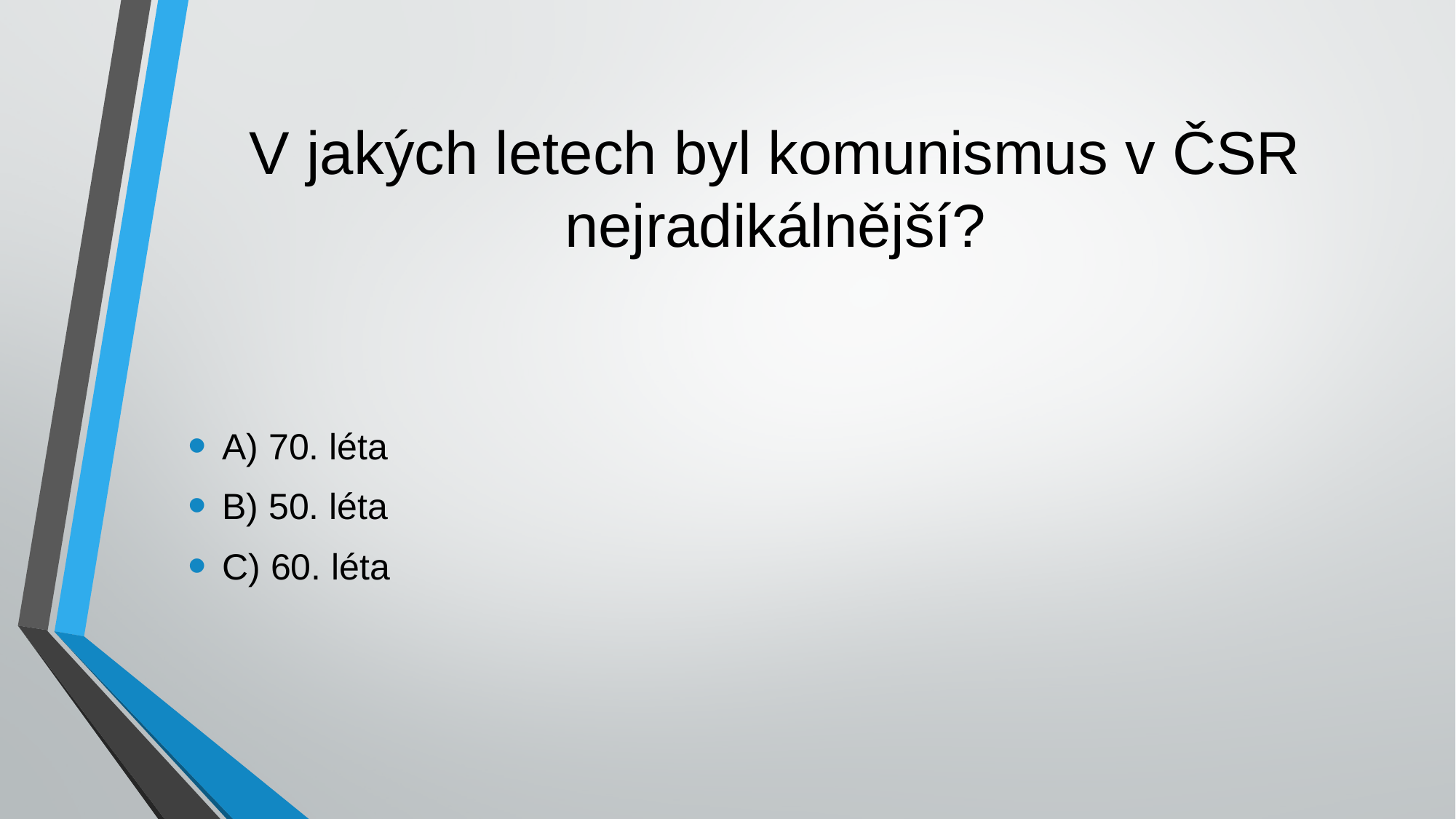

# V jakých letech byl komunismus v ČSR nejradikálnější?
A) 70. léta
B) 50. léta
C) 60. léta